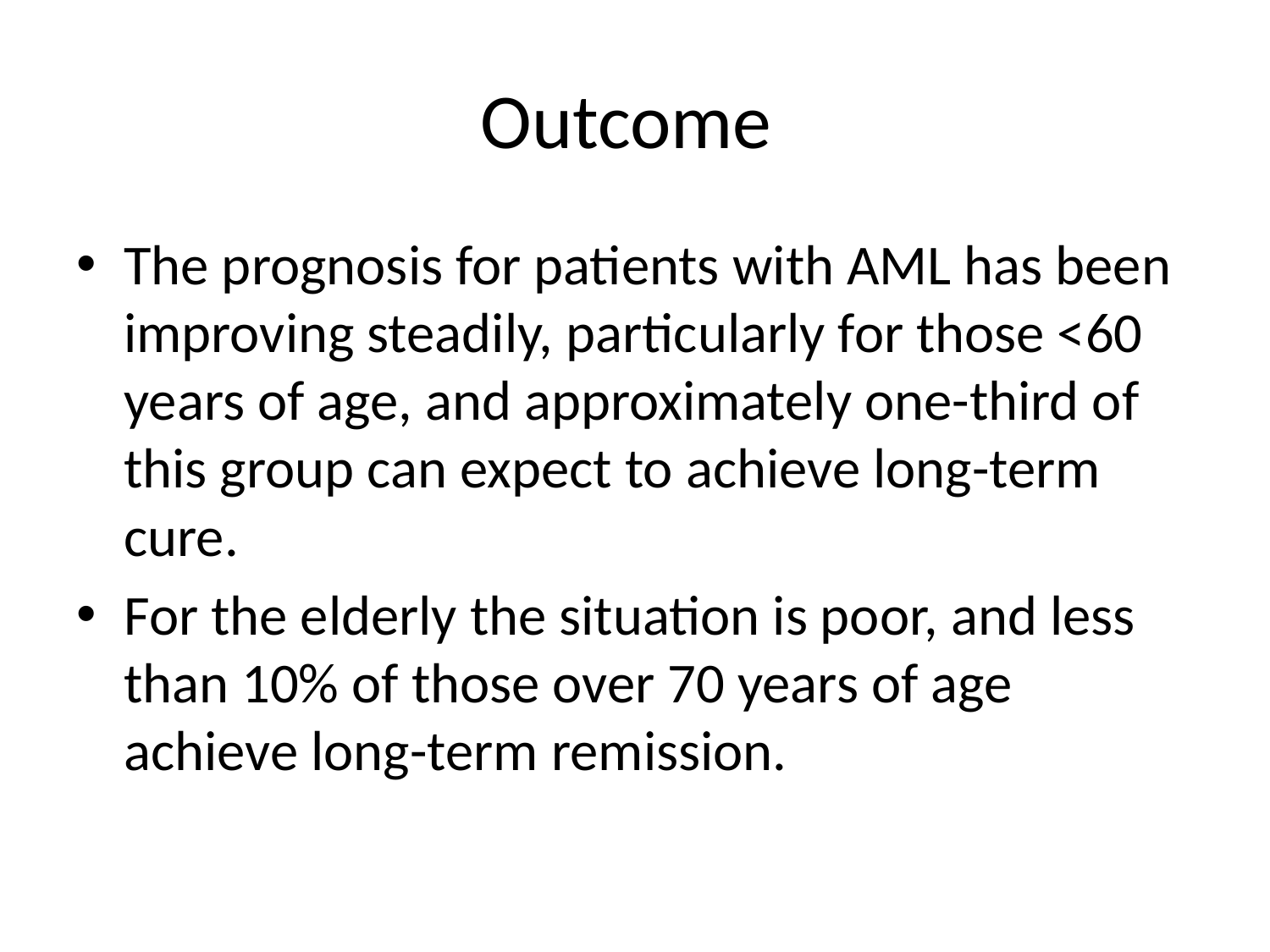

# Outcome
The prognosis for patients with AML has been improving steadily, particularly for those <60 years of age, and approximately one-third of this group can expect to achieve long-term cure.
For the elderly the situation is poor, and less than 10% of those over 70 years of age achieve long-term remission.